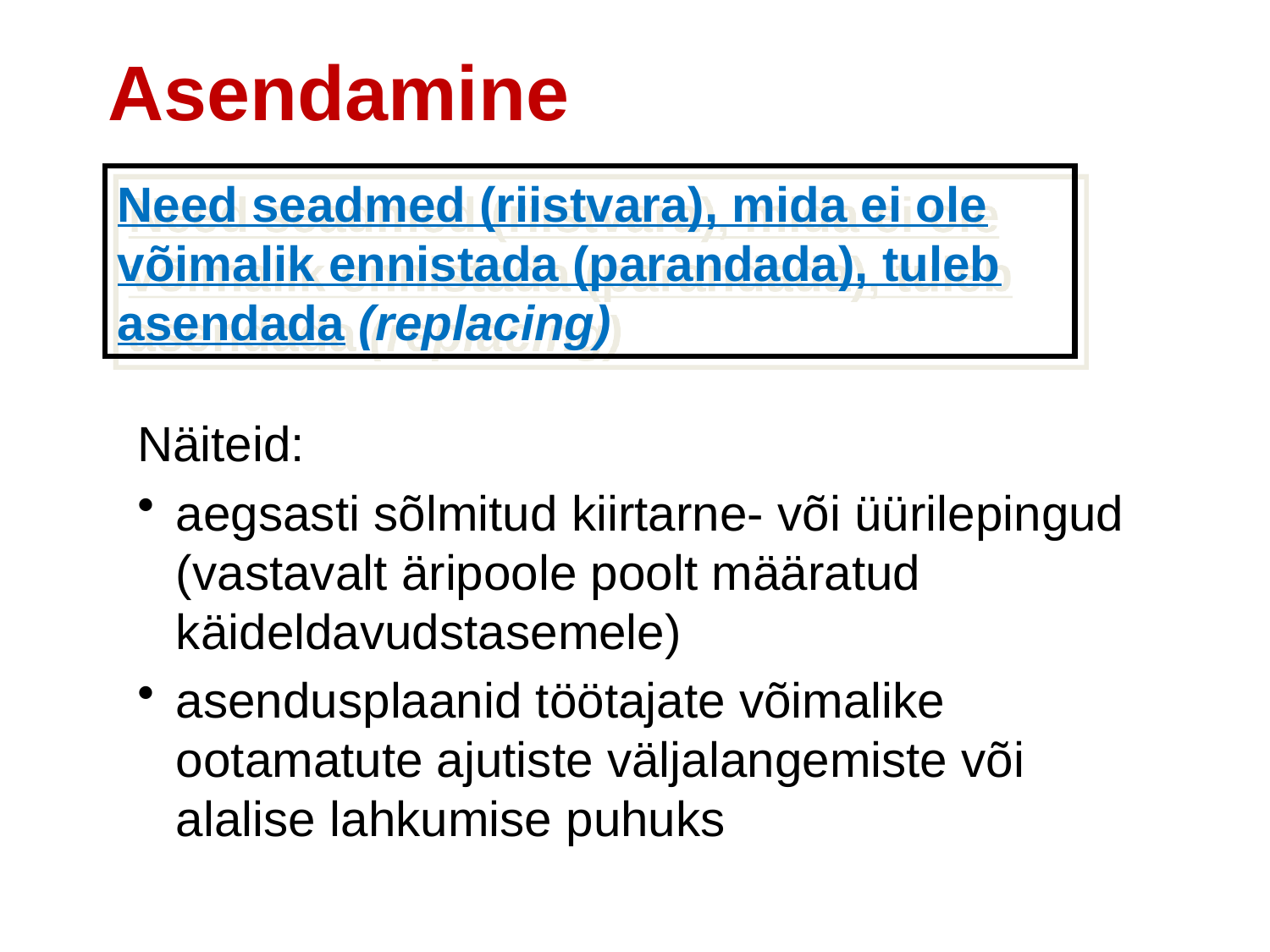

Asendamine
Need seadmed (riistvara), mida ei ole võimalik ennistada (parandada), tuleb asendada (replacing)
Näiteid:
aegsasti sõlmitud kiirtarne- või üürilepingud (vastavalt äripoole poolt määratud käideldavudstasemele)
asendusplaanid töötajate võimalike ootamatute ajutiste väljalangemiste või alalise lahkumise puhuks